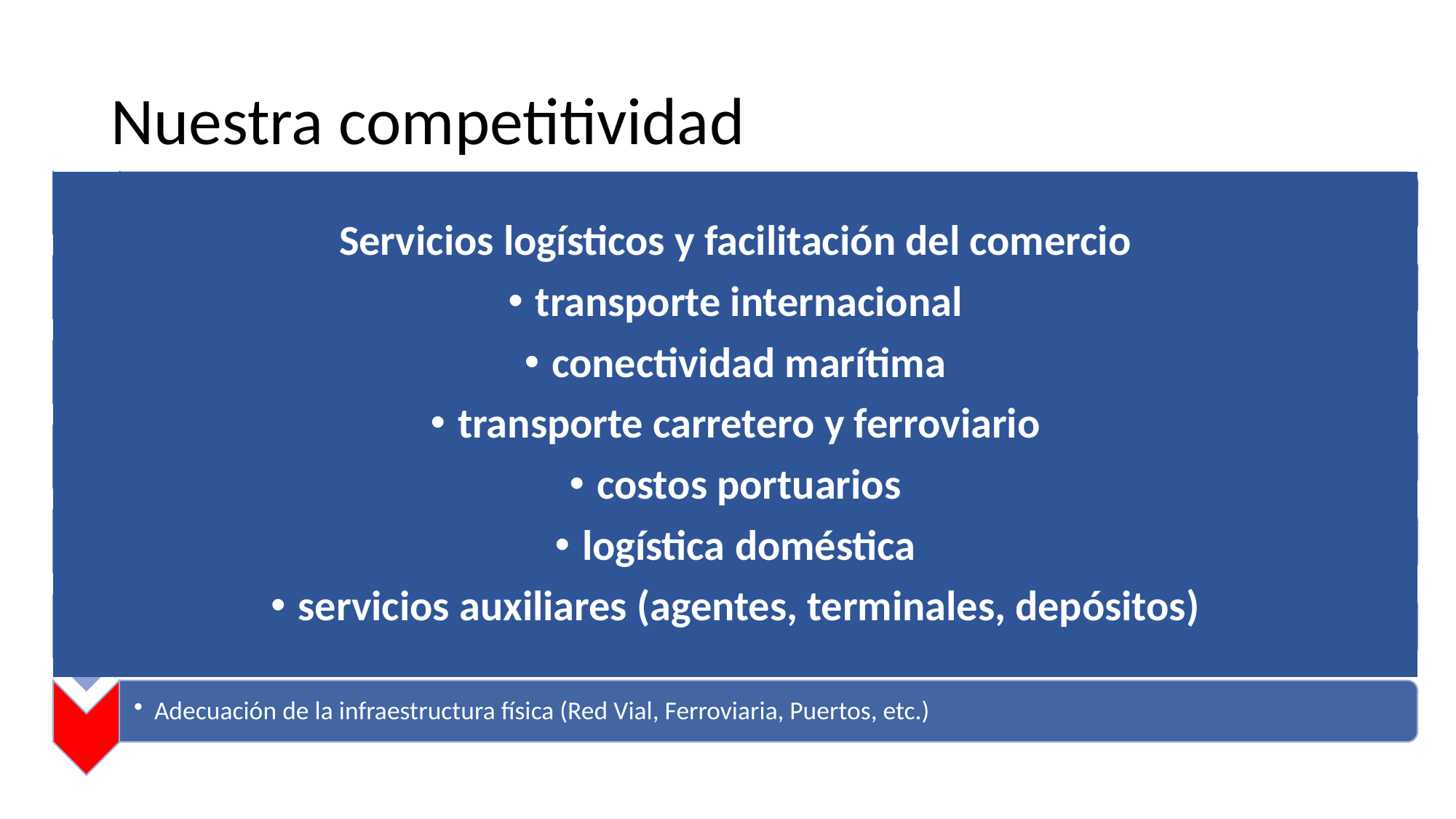

# Nuestra competitividad

Consistencia entre políticas (en particular Fiscal, Monetario-Cambiaria, Ingresos) -> TCR

Abatimiento Costos Internos: Tarifas públicas, Presión tributaria, Desregulaciones, Supresión de tasas y precios inútiles
.
Contenidos de la Educación Formal

Mejoras en Capital Humano – Reentrenamiento

Relaciones laborales y Negociación colectiva

Servicios logísticos y Facilitación del comercio

Adecuación de la infraestructura física (Red Vial, Ferroviaria, Puertos, etc.)
Servicios logísticos y facilitación del comercio
transporte internacional
conectividad marítima
transporte carretero y ferroviario
costos portuarios
logística doméstica
servicios auxiliares (agentes, terminales, depósitos)